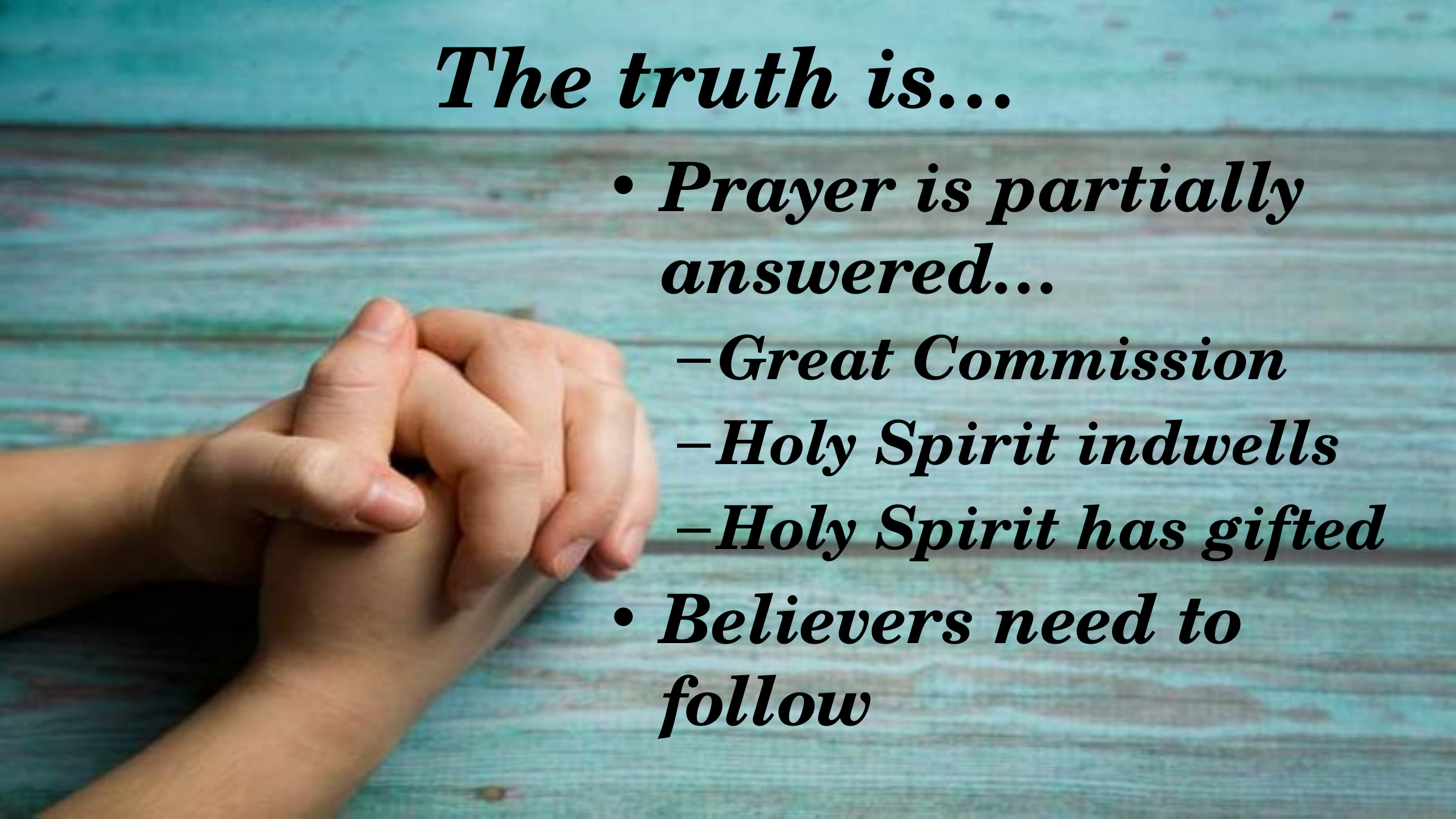

# The truth is…
Prayer is partially answered…
Great Commission
Holy Spirit indwells
Holy Spirit has gifted
Believers need to follow